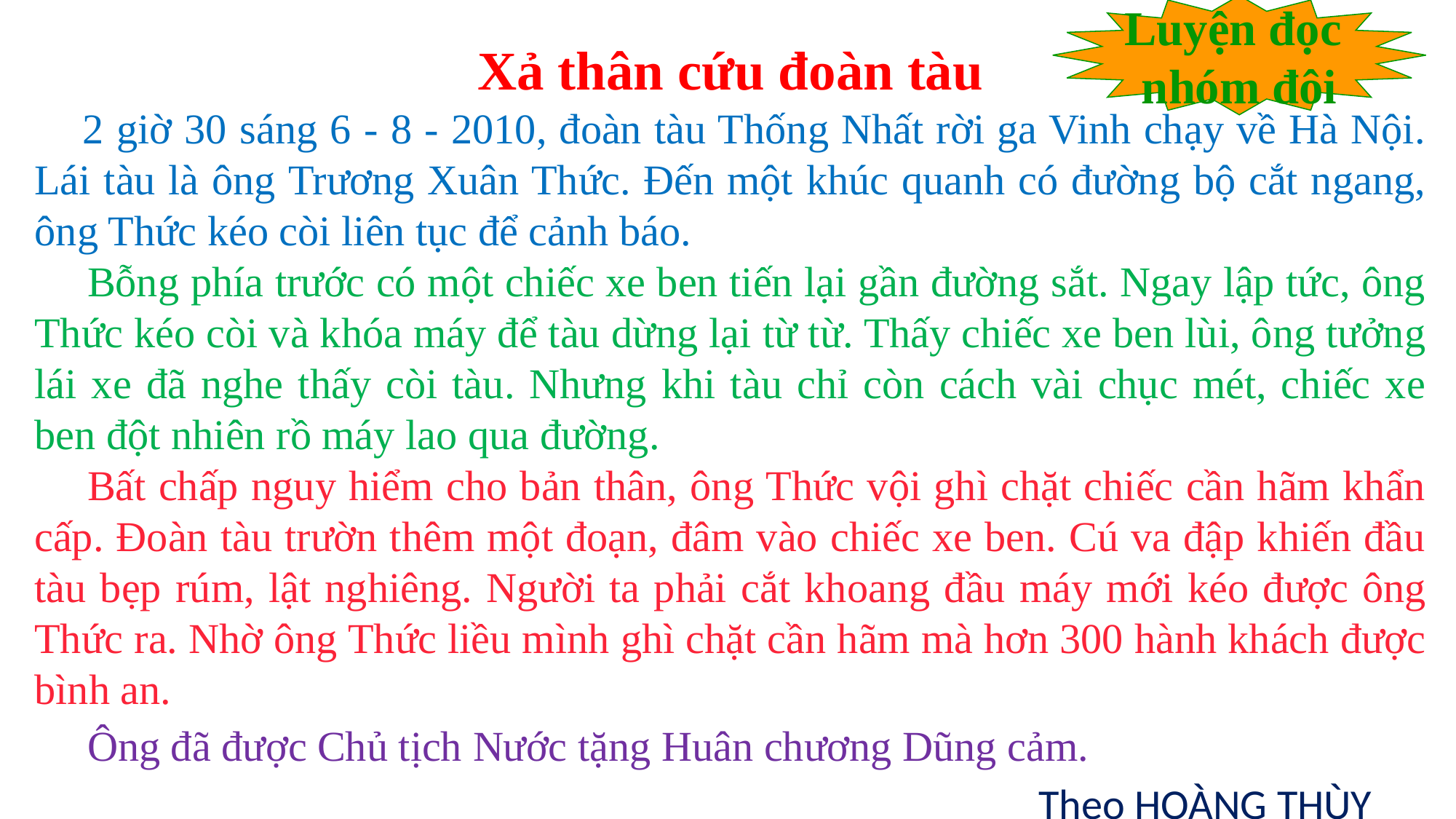

Xả thân cứu đoàn tàu
     2 giờ 30 sáng 6 - 8 - 2010, đoàn tàu Thống Nhất rời ga Vinh chạy về Hà Nội. Lái tàu là ông Trương Xuân Thức. Đến một khúc quanh có đường bộ cắt ngang, ông Thức kéo còi liên tục để cảnh báo.
     Bỗng phía trước có một chiếc xe ben tiến lại gần đường sắt. Ngay lập tức, ông Thức kéo còi và khóa máy để tàu dừng lại từ từ. Thấy chiếc xe ben lùi, ông tưởng lái xe đã nghe thấy còi tàu. Nhưng khi tàu chỉ còn cách vài chục mét, chiếc xe ben đột nhiên rồ máy lao qua đường.
     Bất chấp nguy hiểm cho bản thân, ông Thức vội ghì chặt chiếc cần hãm khẩn cấp. Đoàn tàu trườn thêm một đoạn, đâm vào chiếc xe ben. Cú va đập khiến đầu tàu bẹp rúm, lật nghiêng. Người ta phải cắt khoang đầu máy mới kéo được ông Thức ra. Nhờ ông Thức liều mình ghì chặt cần hãm mà hơn 300 hành khách được bình an.
     Ông đã được Chủ tịch Nước tặng Huân chương Dũng cảm.
                                                                                            Theo HOÀNG THÙY
Luyện đọc
nhóm đôi